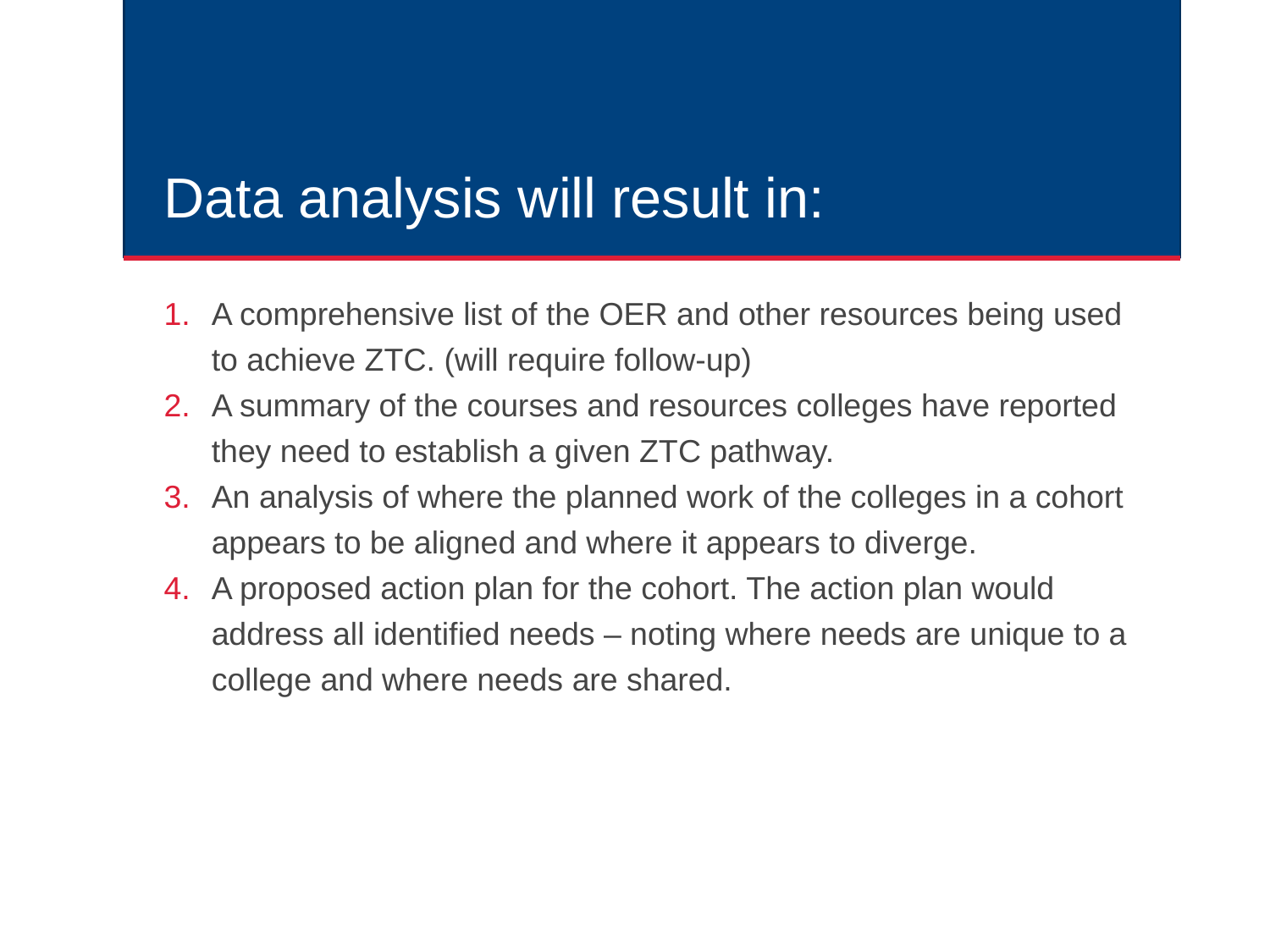

# Data analysis will result in:
A comprehensive list of the OER and other resources being used to achieve ZTC. (will require follow-up)
A summary of the courses and resources colleges have reported they need to establish a given ZTC pathway.
An analysis of where the planned work of the colleges in a cohort appears to be aligned and where it appears to diverge.
A proposed action plan for the cohort. The action plan would address all identified needs – noting where needs are unique to a college and where needs are shared.